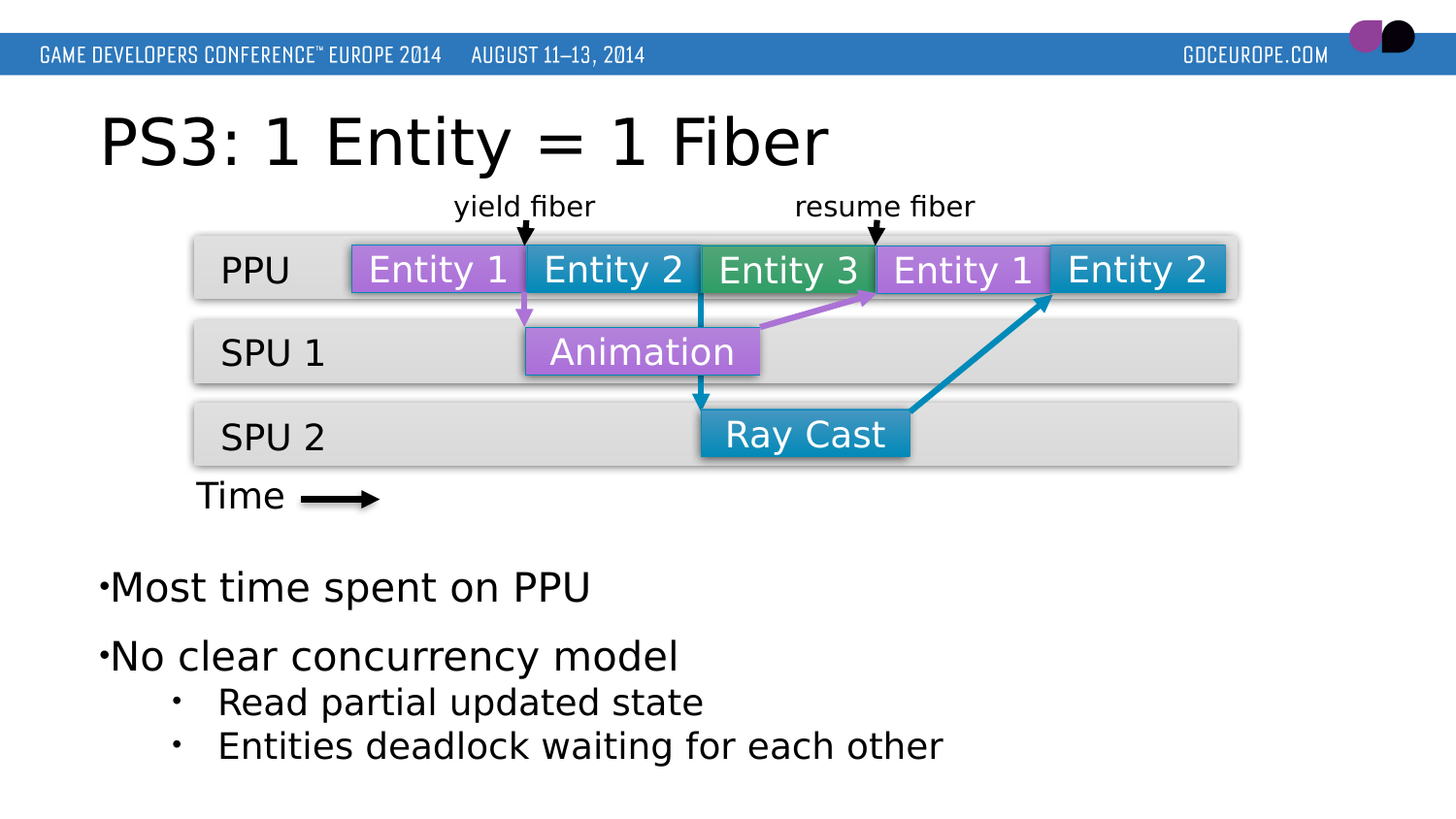

# PS3: 1 Entity = 1 Fiber
resume fiber
yield fiber

PPU
Entity 1
Entity 2
Entity 2
Entity 3
Entity 1

Animation
SPU 1

Ray Cast
SPU 2
Time
Most time spent on PPU
No clear concurrency model
Read partial updated state
Entities deadlock waiting for each other